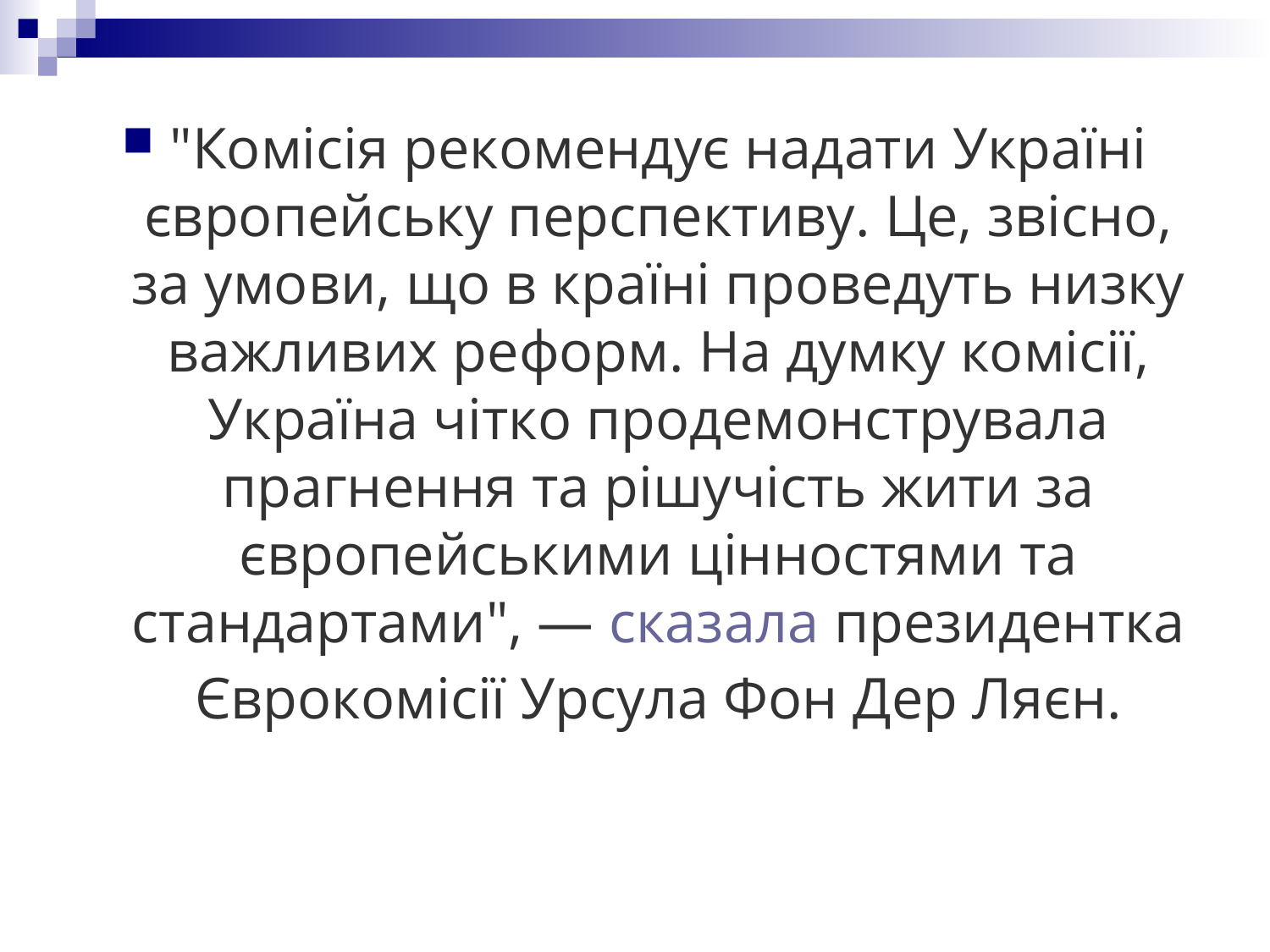

"Комісія рекомендує надати Україні європейську перспективу. Це, звісно, за умови, що в країні проведуть низку важливих реформ. На думку комісії, Україна чітко продемонструвала прагнення та рішучість жити за європейськими цінностями та стандартами", — сказала президентка Єврокомісії Урсула Фон Дер Ляєн.